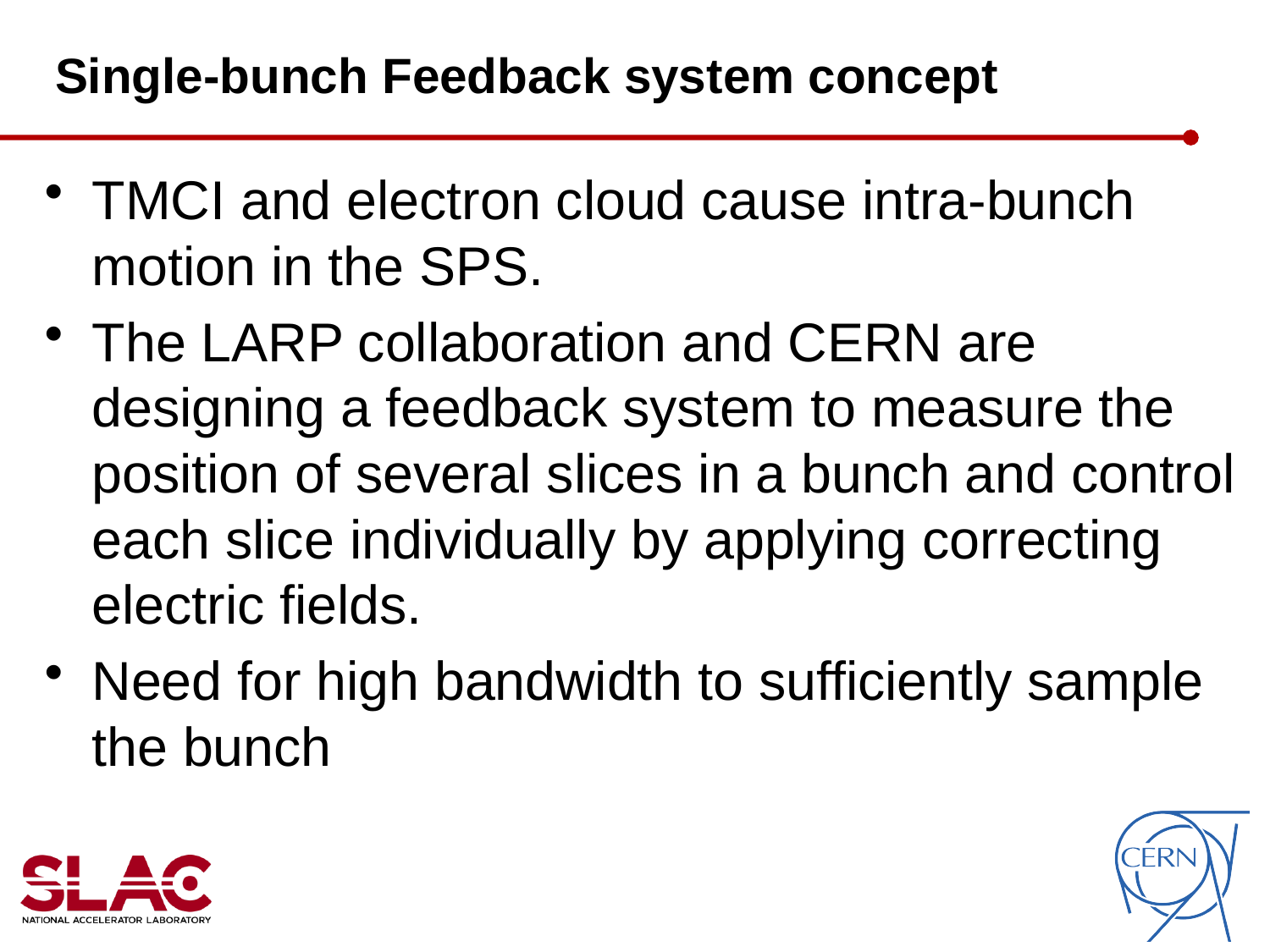

# Single-bunch Feedback system concept
TMCI and electron cloud cause intra-bunch motion in the SPS.
The LARP collaboration and CERN are designing a feedback system to measure the position of several slices in a bunch and control each slice individually by applying correcting electric fields.
Need for high bandwidth to sufficiently sample the bunch